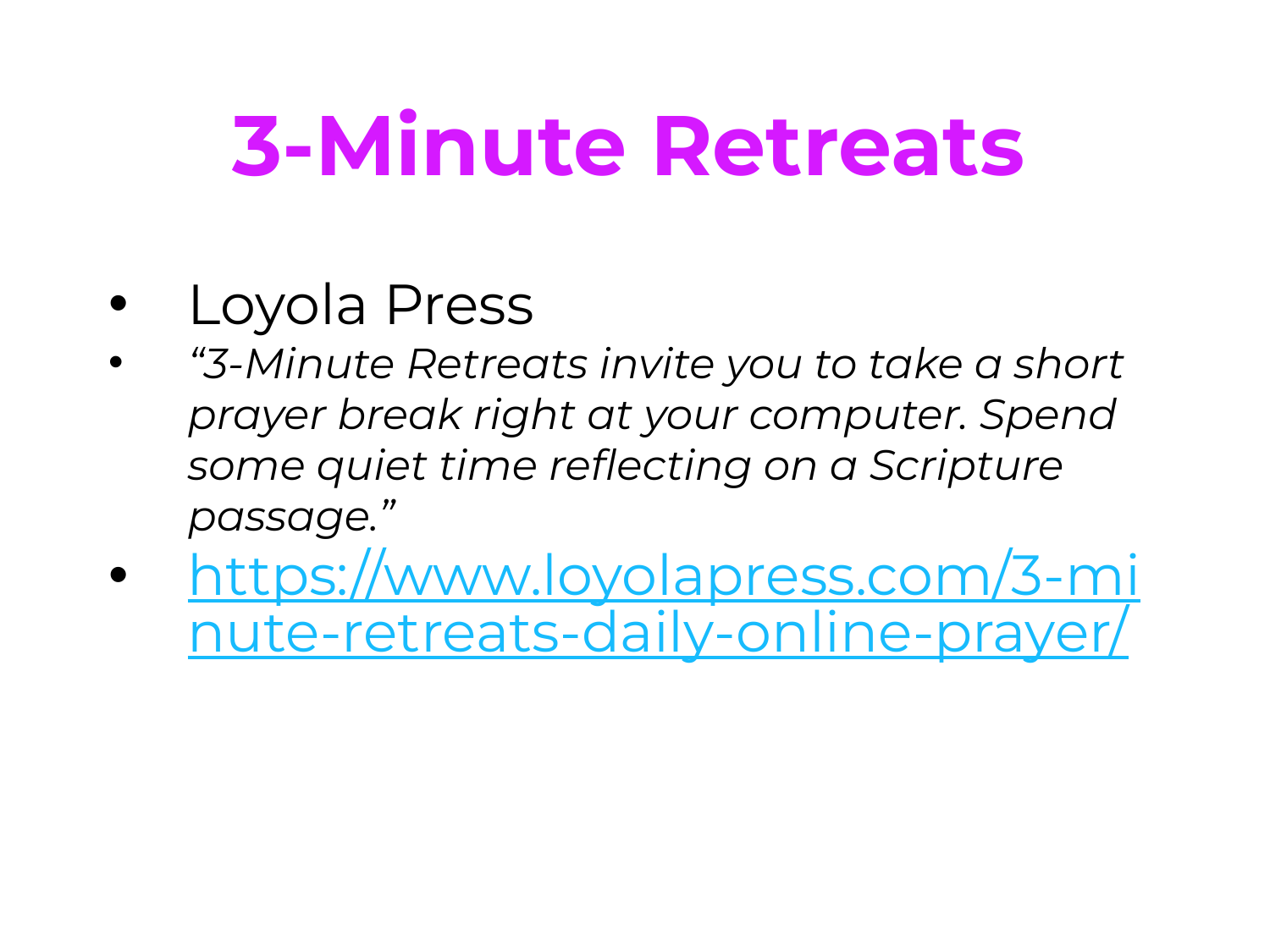

3-Minute Retreats

Loyola Press
“3-Minute Retreats invite you to take a short prayer break right at your computer. Spend some quiet time reflecting on a Scripture passage.”
https://www.loyolapress.com/3-minute-retreats-daily-online-prayer/